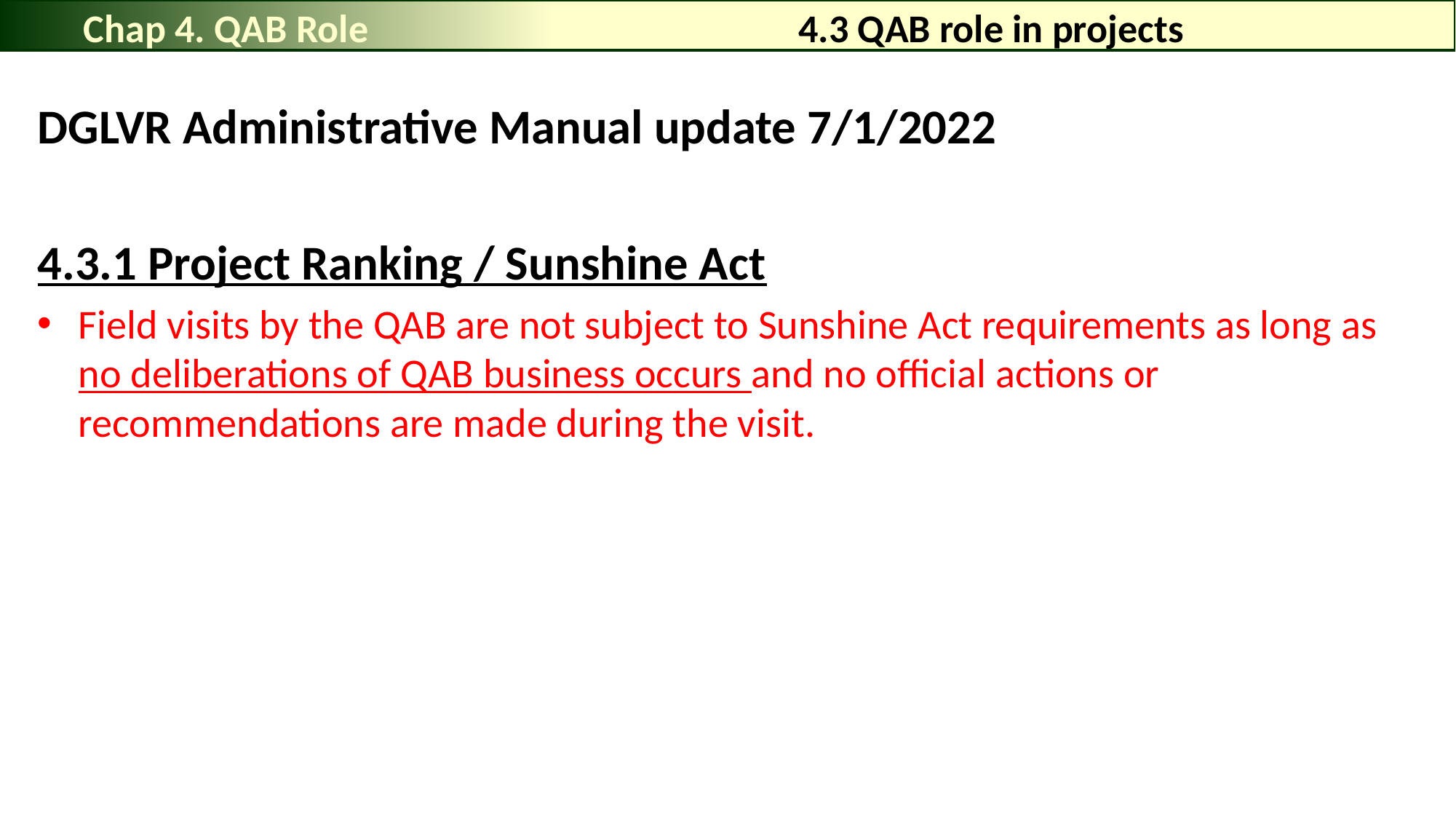

Chap 4. QAB Role
4.3 QAB role in projects
DGLVR Administrative Manual update 7/1/2022

4.3.1 Project Ranking / Sunshine Act
Field visits by the QAB are not subject to Sunshine Act requirements as long as no deliberations of QAB business occurs and no official actions or recommendations are made during the visit.